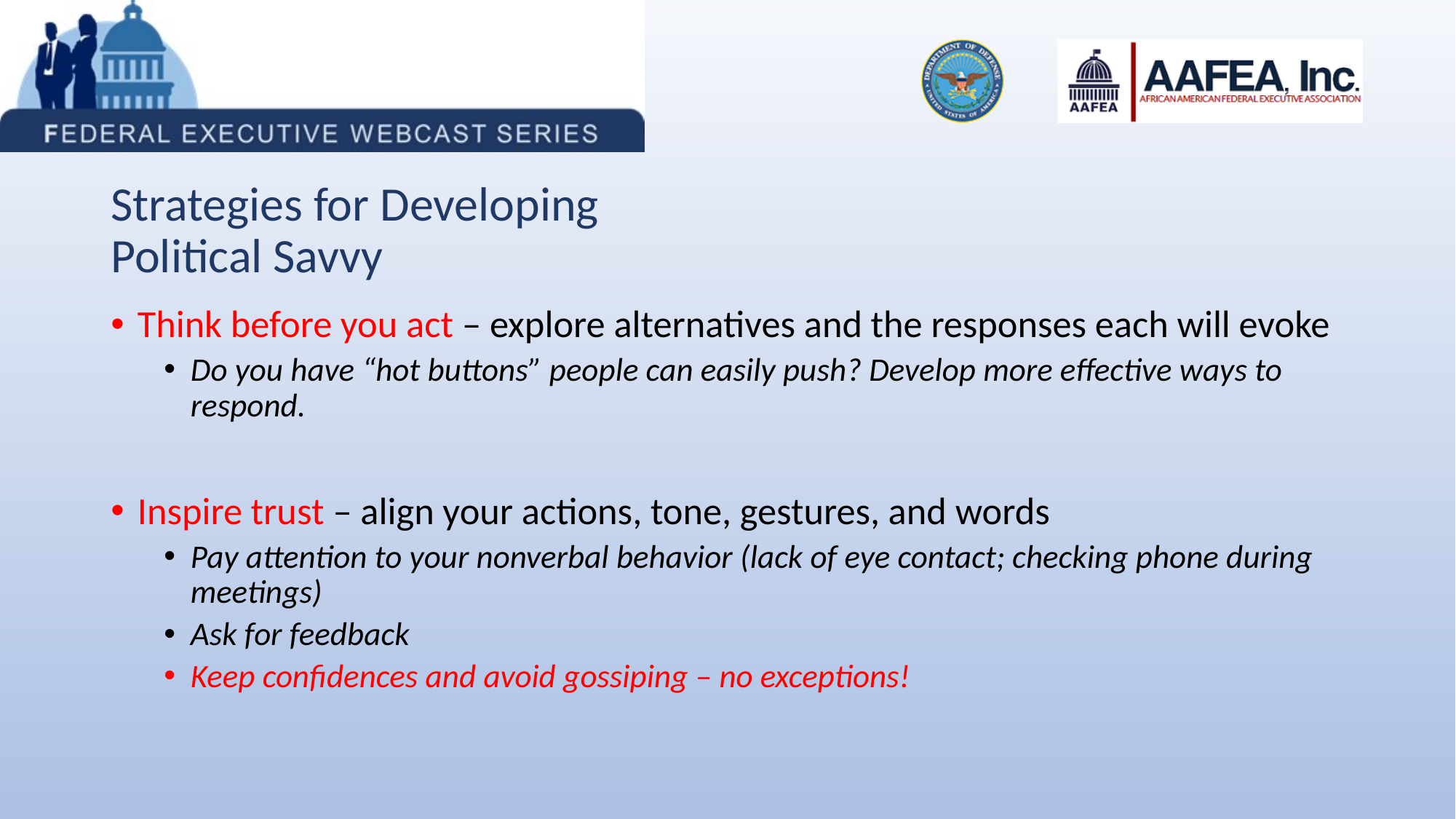

# Strategies for Developing Political Savvy
Think before you act – explore alternatives and the responses each will evoke
Do you have “hot buttons” people can easily push? Develop more effective ways to respond.

Inspire trust – align your actions, tone, gestures, and words
Pay attention to your nonverbal behavior (lack of eye contact; checking phone during meetings)
Ask for feedback
Keep confidences and avoid gossiping – no exceptions!